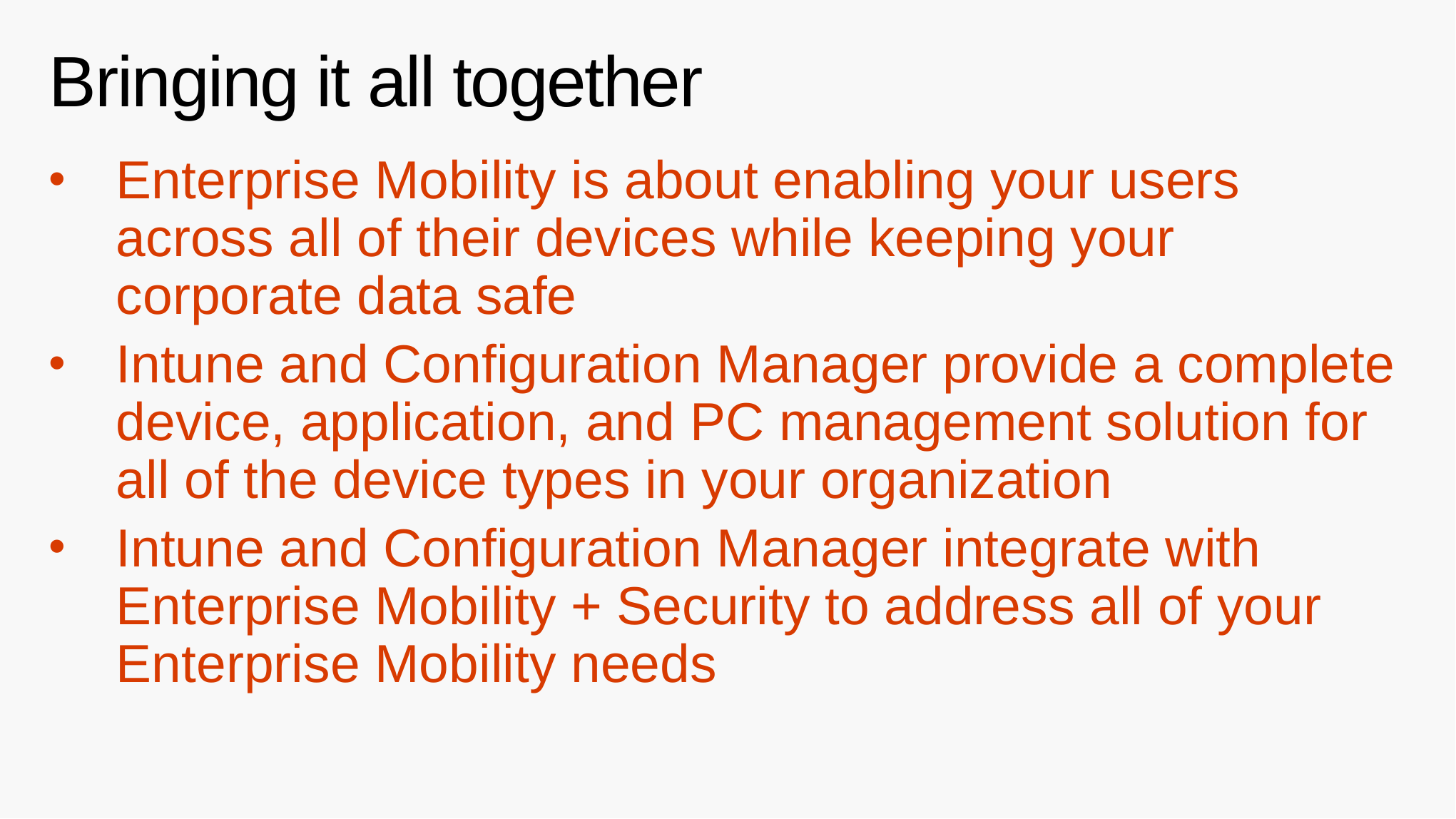

# Bringing it all together
Enterprise Mobility is about enabling your users across all of their devices while keeping your corporate data safe
Intune and Configuration Manager provide a complete device, application, and PC management solution for all of the device types in your organization
Intune and Configuration Manager integrate with Enterprise Mobility + Security to address all of your Enterprise Mobility needs